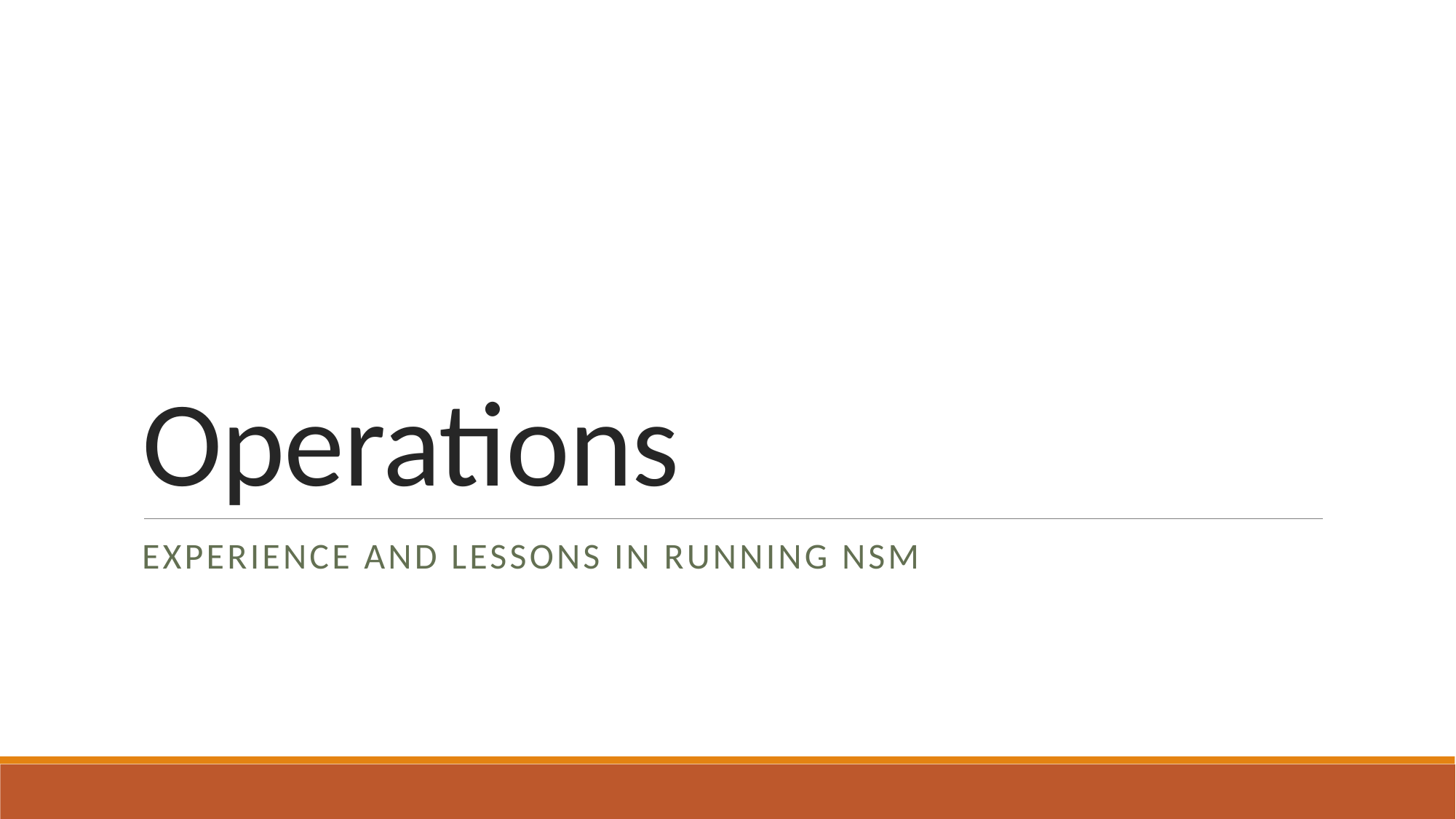

# Operations
Experience and lessons in running nsm